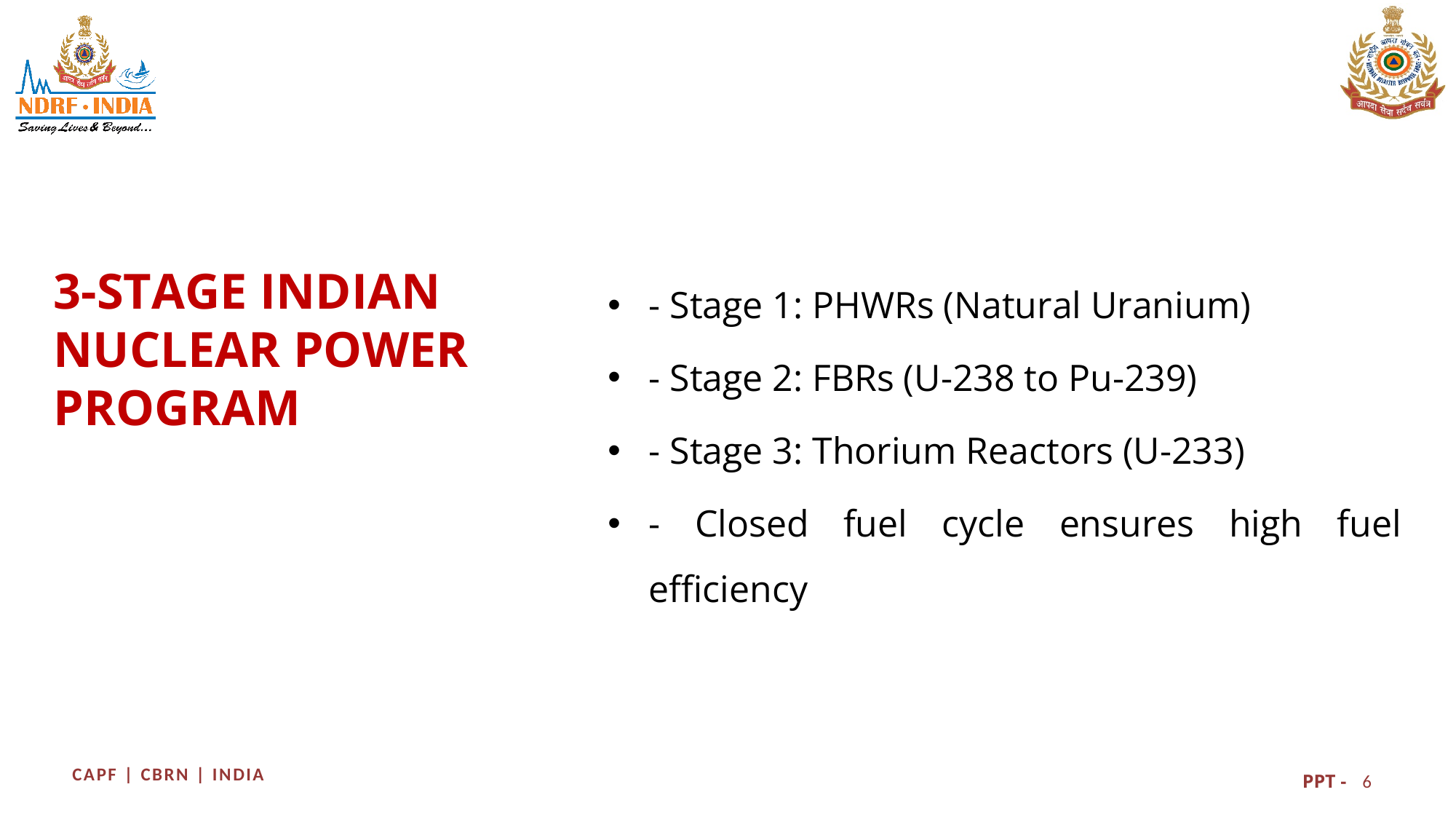

3-STAGE INDIAN NUCLEAR POWER PROGRAM
- Stage 1: PHWRs (Natural Uranium)
- Stage 2: FBRs (U-238 to Pu-239)
- Stage 3: Thorium Reactors (U-233)
- Closed fuel cycle ensures high fuel efficiency
6